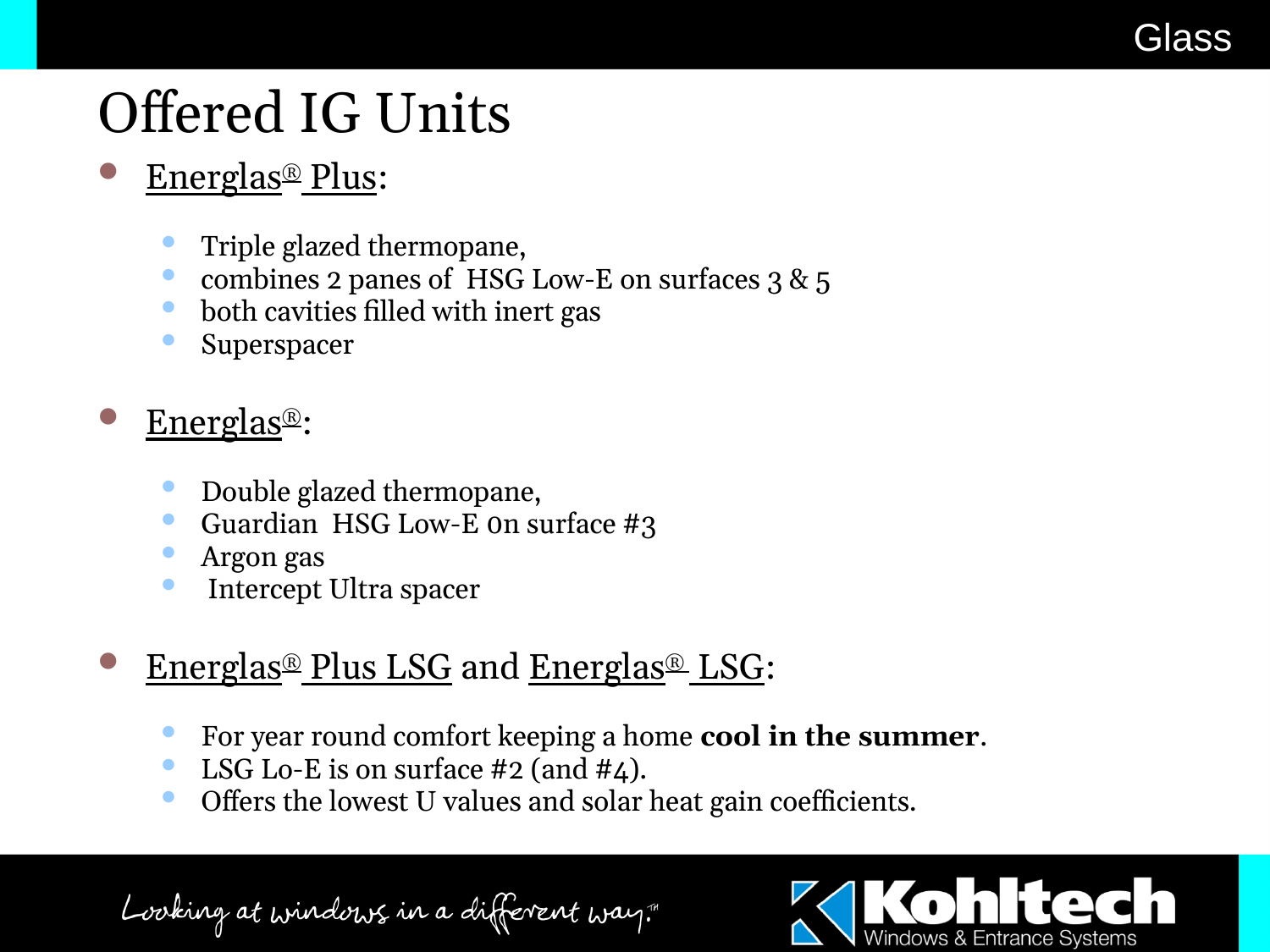

Glass
Offered IG Units
Energlas® Plus:

Triple glazed thermopane,
combines 2 panes of  HSG Low-E on surfaces 3 & 5
both cavities filled with inert gas
Superspacer

Energlas®:

Double glazed thermopane,
Guardian  HSG Low-E 0n surface #3
Argon gas
 Intercept Ultra spacer

Energlas® Plus LSG and Energlas®  LSG:

For year round comfort keeping a home cool in the summer.
LSG Lo-E is on surface #2 (and #4).
Offers the lowest U values and solar heat gain coefficients.